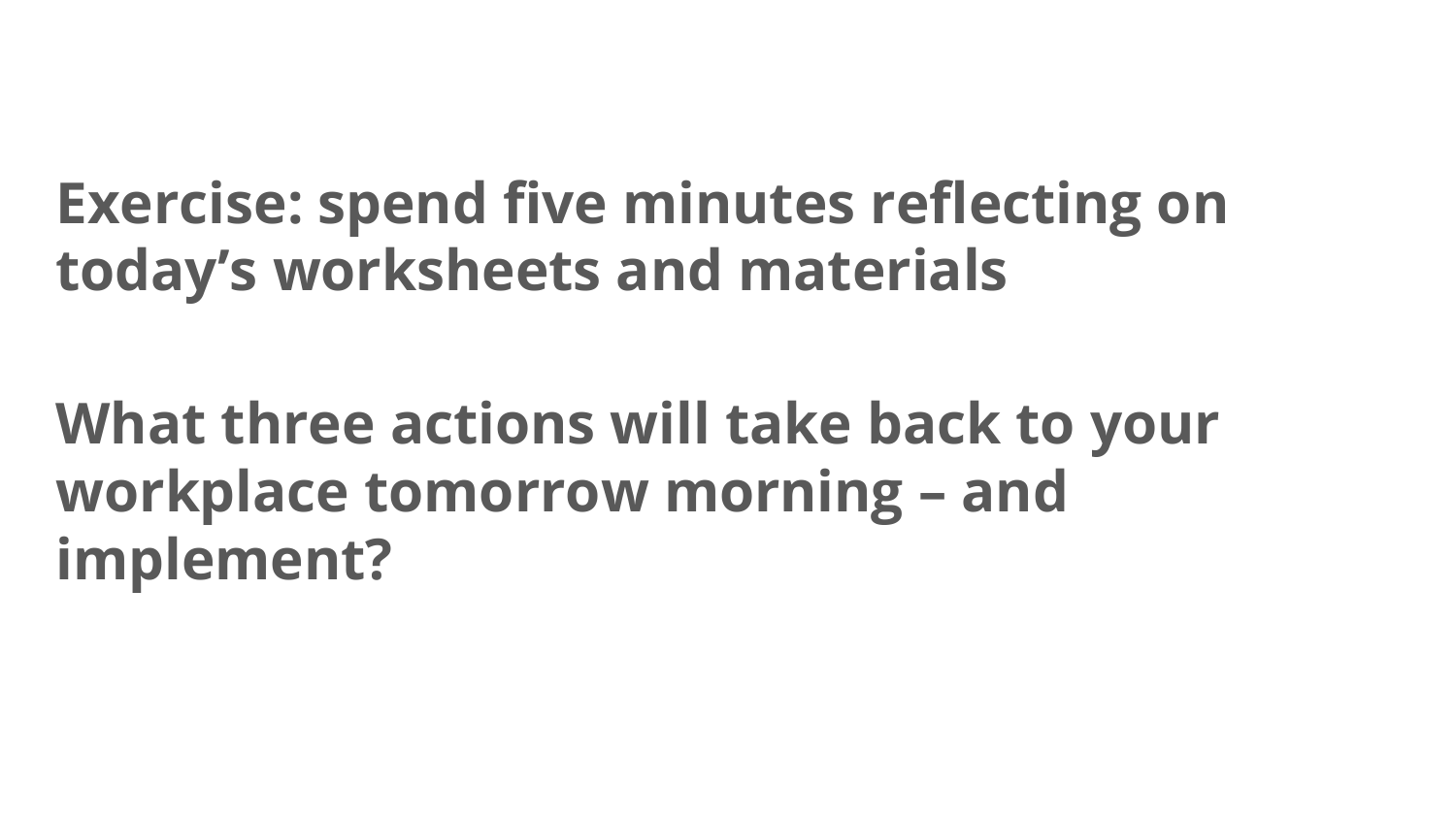

# Exercise: spend five minutes reflecting on today’s worksheets and materials
What three actions will take back to your workplace tomorrow morning – and implement?